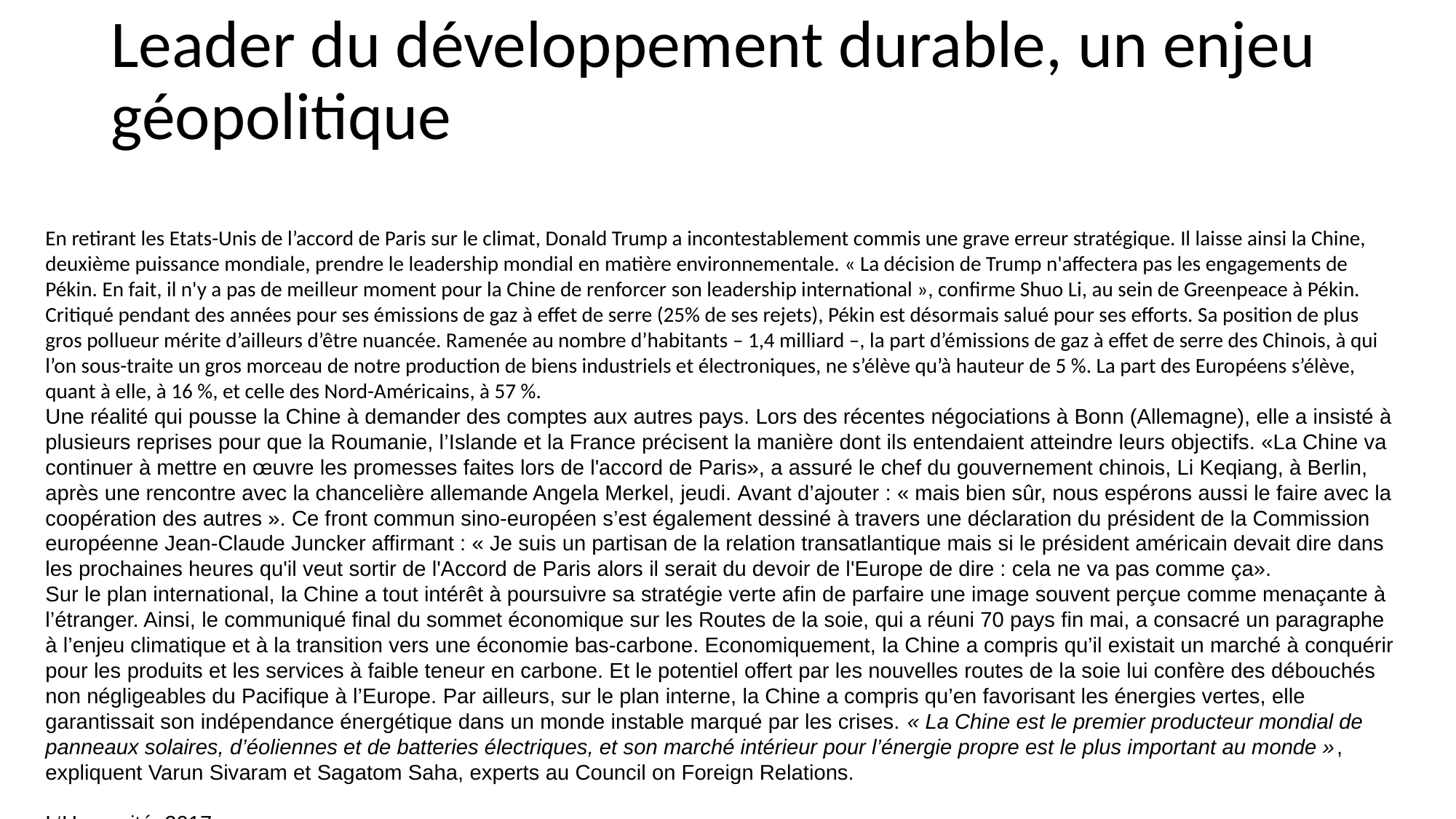

# Leader du développement durable, un enjeu géopolitique
En retirant les Etats-Unis de l’accord de Paris sur le climat, Donald Trump a incontestablement commis une grave erreur stratégique. Il laisse ainsi la Chine, deuxième puissance mondiale, prendre le leadership mondial en matière environnementale. « La décision de Trump n'affectera pas les engagements de Pékin. En fait, il n'y a pas de meilleur moment pour la Chine de renforcer son leadership international », confirme Shuo Li, au sein de Greenpeace à Pékin. Critiqué pendant des années pour ses émissions de gaz à effet de serre (25% de ses rejets), Pékin est désormais salué pour ses efforts. Sa position de plus gros pollueur mérite d’ailleurs d’être nuancée. Ramenée au nombre d’habitants – 1,4 milliard –, la part d’émissions de gaz à effet de serre des Chinois, à qui l’on sous-traite un gros morceau de notre production de biens industriels et électroniques, ne s’élève qu’à hauteur de 5 %. La part des Européens s’élève, quant à elle, à 16 %, et celle des Nord-Américains, à 57 %.
Une réalité qui pousse la Chine à demander des comptes aux autres pays. Lors des récentes négociations à Bonn (Allemagne), elle a insisté à plusieurs reprises pour que la Roumanie, l’Islande et la France précisent la manière dont ils entendaient atteindre leurs objectifs. «La Chine va continuer à mettre en œuvre les promesses faites lors de l'accord de Paris», a assuré le chef du gouvernement chinois, Li Keqiang, à Berlin, après une rencontre avec la chancelière allemande Angela Merkel, jeudi. Avant d’ajouter : « mais bien sûr, nous espérons aussi le faire avec la coopération des autres ». Ce front commun sino-européen s’est également dessiné à travers une déclaration du président de la Commission européenne Jean-Claude Juncker affirmant : « Je suis un partisan de la relation transatlantique mais si le président américain devait dire dans les prochaines heures qu'il veut sortir de l'Accord de Paris alors il serait du devoir de l'Europe de dire : cela ne va pas comme ça».
Sur le plan international, la Chine a tout intérêt à poursuivre sa stratégie verte afin de parfaire une image souvent perçue comme menaçante à l’étranger. Ainsi, le communiqué final du sommet économique sur les Routes de la soie, qui a réuni 70 pays fin mai, a consacré un paragraphe à l’enjeu climatique et à la transition vers une économie bas-carbone. Economiquement, la Chine a compris qu’il existait un marché à conquérir pour les produits et les services à faible teneur en carbone. Et le potentiel offert par les nouvelles routes de la soie lui confère des débouchés non négligeables du Pacifique à l’Europe. Par ailleurs, sur le plan interne, la Chine a compris qu’en favorisant les énergies vertes, elle garantissait son indépendance énergétique dans un monde instable marqué par les crises. « La Chine est le premier producteur mondial de panneaux solaires, d’éoliennes et de batteries électriques, et son marché intérieur pour l’énergie propre est le plus important au monde », expliquent Varun Sivaram et Sagatom Saha, experts au Council on Foreign Relations.

L‘Humanité, 2017.